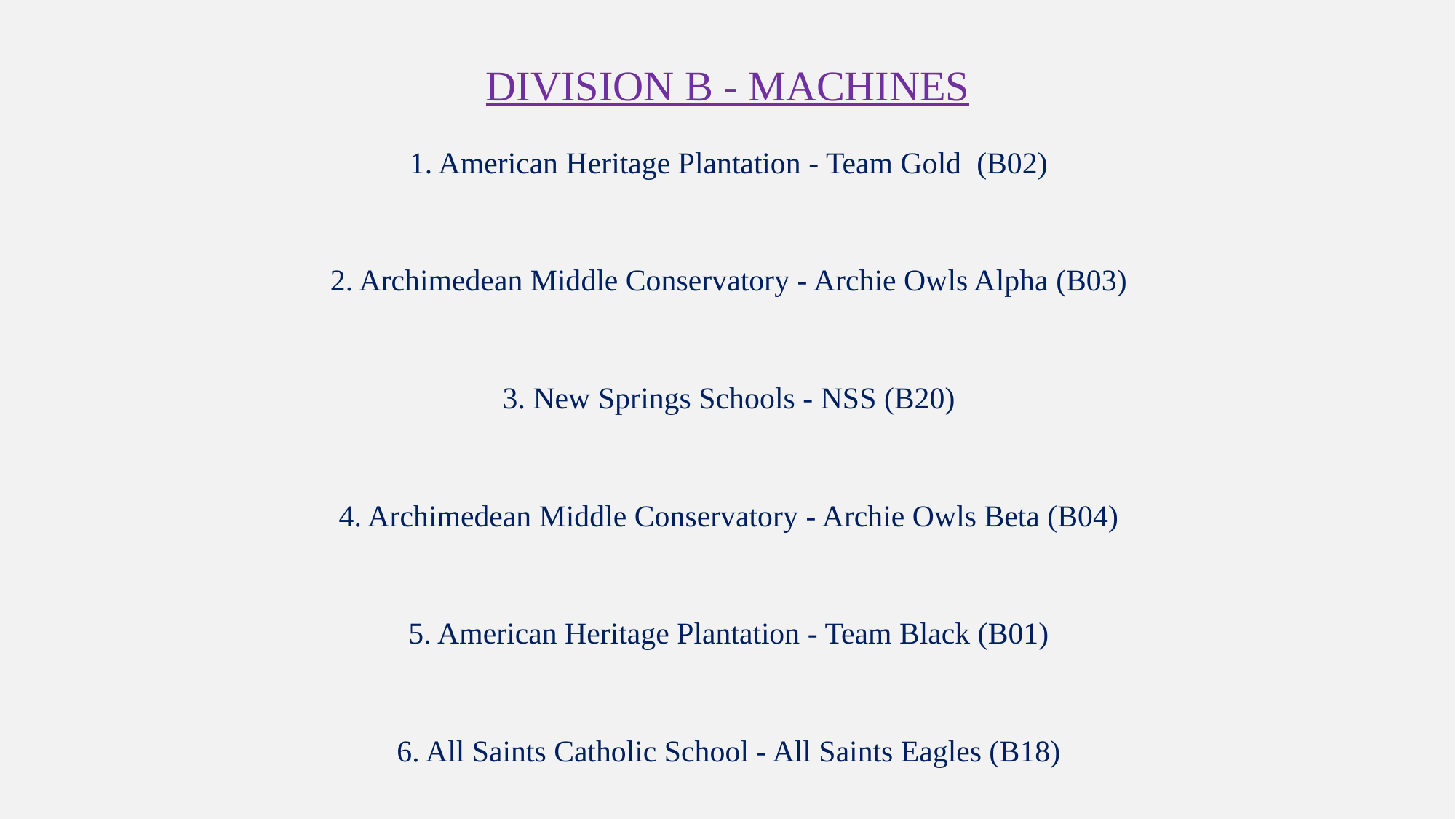

# Division B - Machines
1. American Heritage Plantation - Team Gold  (B02)

2. Archimedean Middle Conservatory - Archie Owls Alpha (B03)

3. New Springs Schools - NSS (B20)

4. Archimedean Middle Conservatory - Archie Owls Beta (B04)

5. American Heritage Plantation - Team Black (B01)

6. All Saints Catholic School - All Saints Eagles (B18)